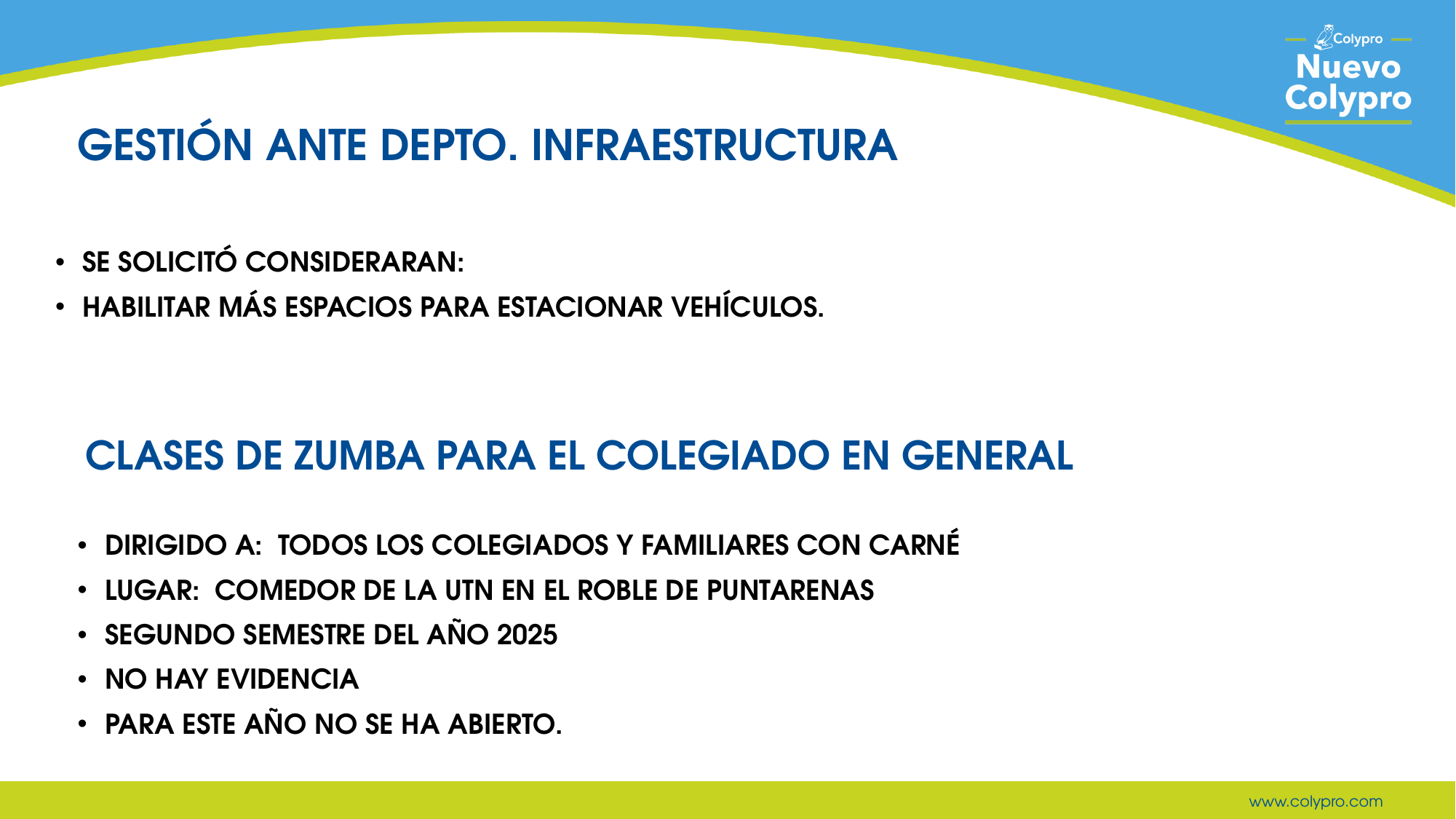

# GESTIÓN ANTE DEPTO. INFRAESTRUCTURA
SE SOLICITÓ CONSIDERARAN:
HABILITAR MÁS ESPACIOS PARA ESTACIONAR VEHÍCULOS.
CLASES DE ZUMBA PARA EL COLEGIADO EN GENERAL
DIRIGIDO A:  TODOS LOS COLEGIADOS Y FAMILIARES CON CARNÉ
LUGAR:  COMEDOR DE LA UTN EN EL ROBLE DE PUNTARENAS
SEGUNDO SEMESTRE DEL AÑO 2025
NO HAY EVIDENCIA
PARA ESTE AÑO NO SE HA ABIERTO.